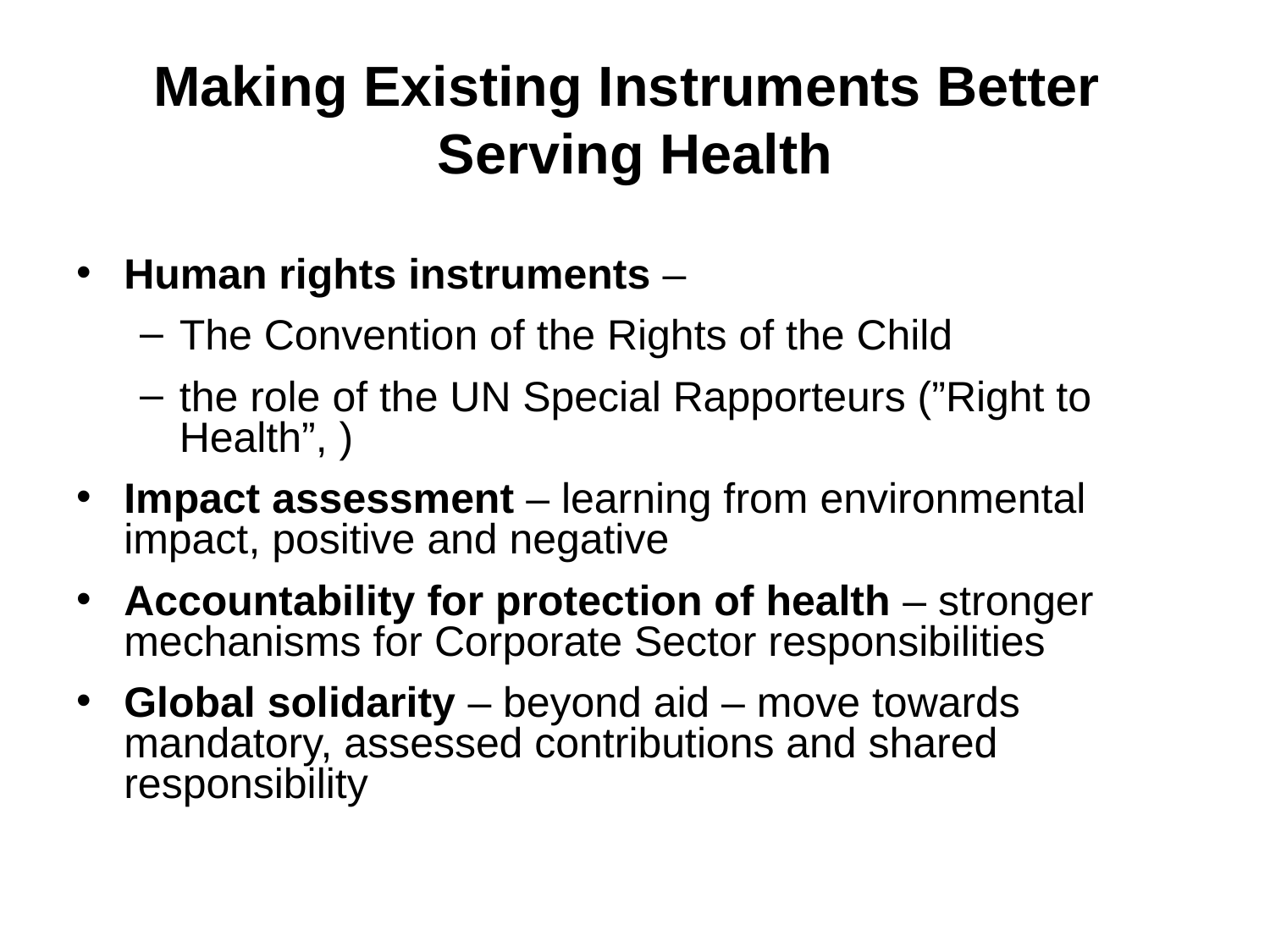

# Making Existing Instruments Better Serving Health
Human rights instruments –
The Convention of the Rights of the Child
the role of the UN Special Rapporteurs (”Right to Health”, )
Impact assessment – learning from environmental impact, positive and negative
Accountability for protection of health – stronger mechanisms for Corporate Sector responsibilities
Global solidarity – beyond aid – move towards mandatory, assessed contributions and shared responsibility